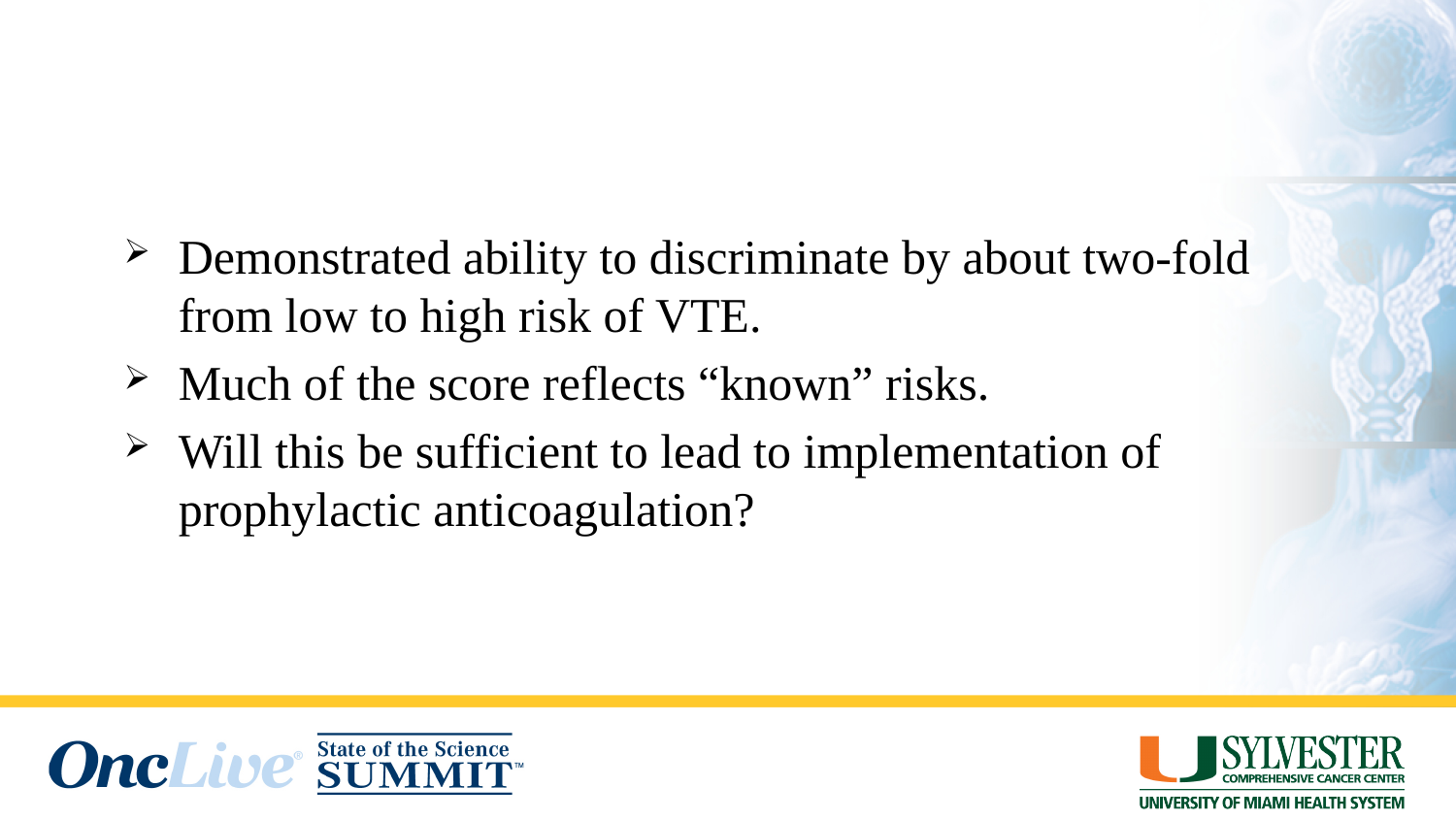

Demonstrated ability to discriminate by about two-fold from low to high risk of VTE.
Much of the score reflects “known” risks.
Will this be sufficient to lead to implementation of prophylactic anticoagulation?